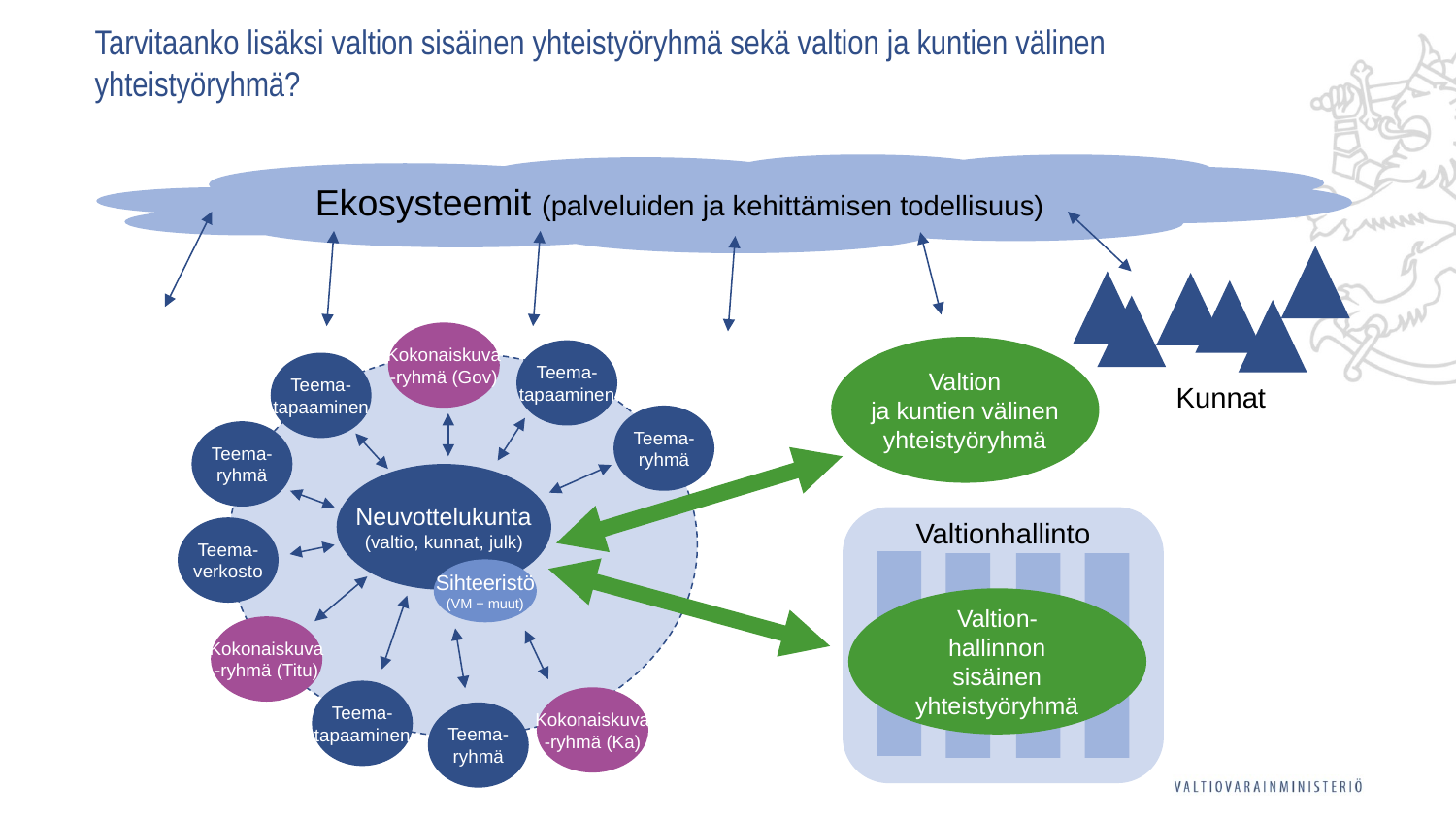

# Tarvitaanko lisäksi valtion sisäinen yhteistyöryhmä sekä valtion ja kuntien välinen yhteistyöryhmä?
Ekosysteemit (palveluiden ja kehittämisen todellisuus)

Kokonaiskuva
-ryhmä (Gov)
Teema-
tapaaminen
Teema-
tapaaminen

Teema-
ryhmä
Teema-
ryhmä
Neuvottelukunta
(valtio, kunnat, julk)
Teema-
verkosto
Sihteeristö
(VM + muut)
Kokonaiskuva
-ryhmä (Titu)
Teema-
tapaaminen
Kokonaiskuva
-ryhmä (Ka)
Teema-
ryhmä
Valtion
ja kuntien välinen
yhteistyöryhmä
Kunnat

Valtionhallinto

Valtion- hallinnon sisäinen yhteistyöryhmä